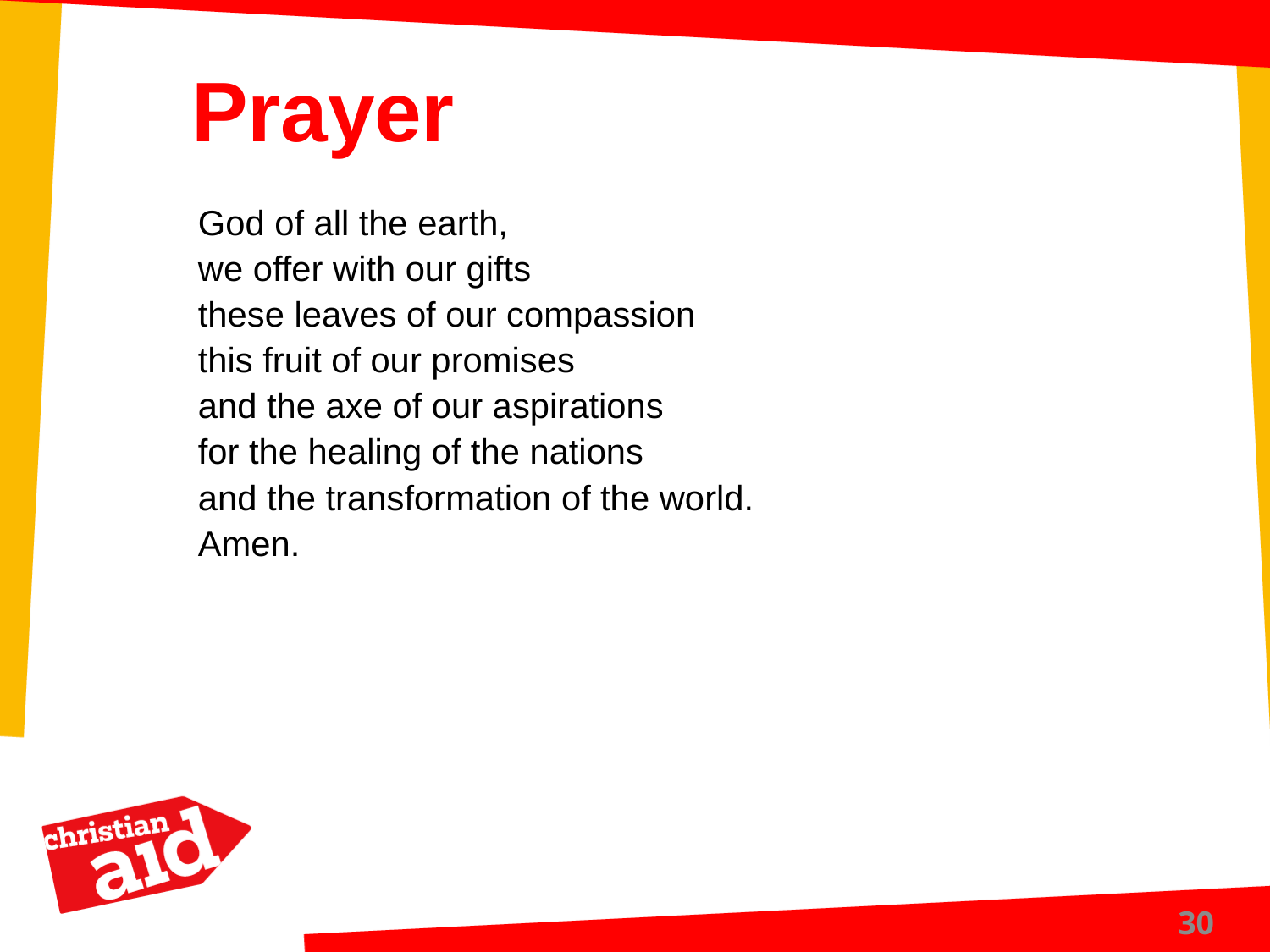

Prayer
God of all the earth,
we offer with our gifts
these leaves of our compassion
this fruit of our promises
and the axe of our aspirations
for the healing of the nations
and the transformation of the world.
Amen.
30